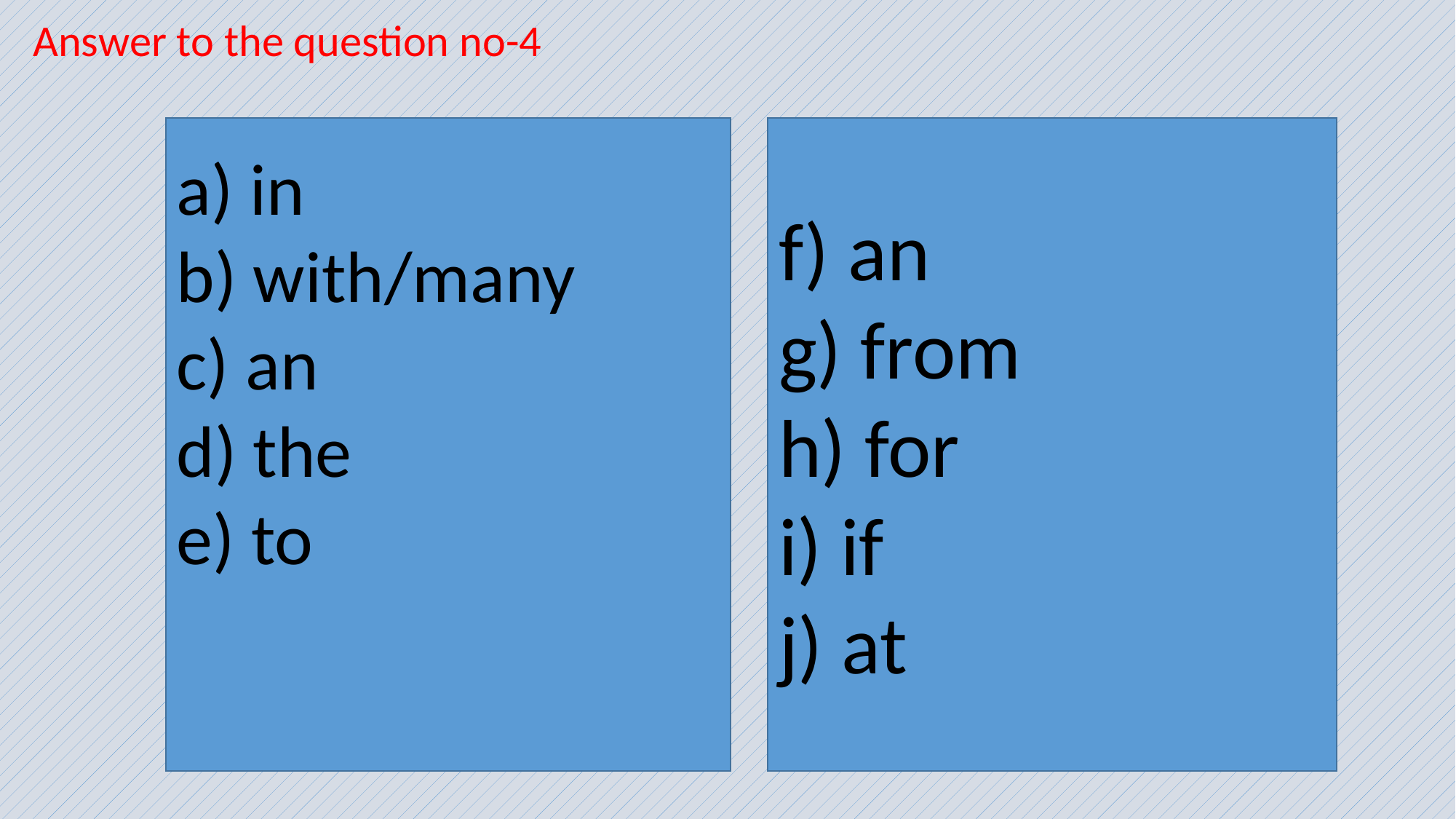

# Answer to the question no-4
a) in
b) with/many
c) an
d) the
e) to

f) an
g) from
h) for
i) if
j) at